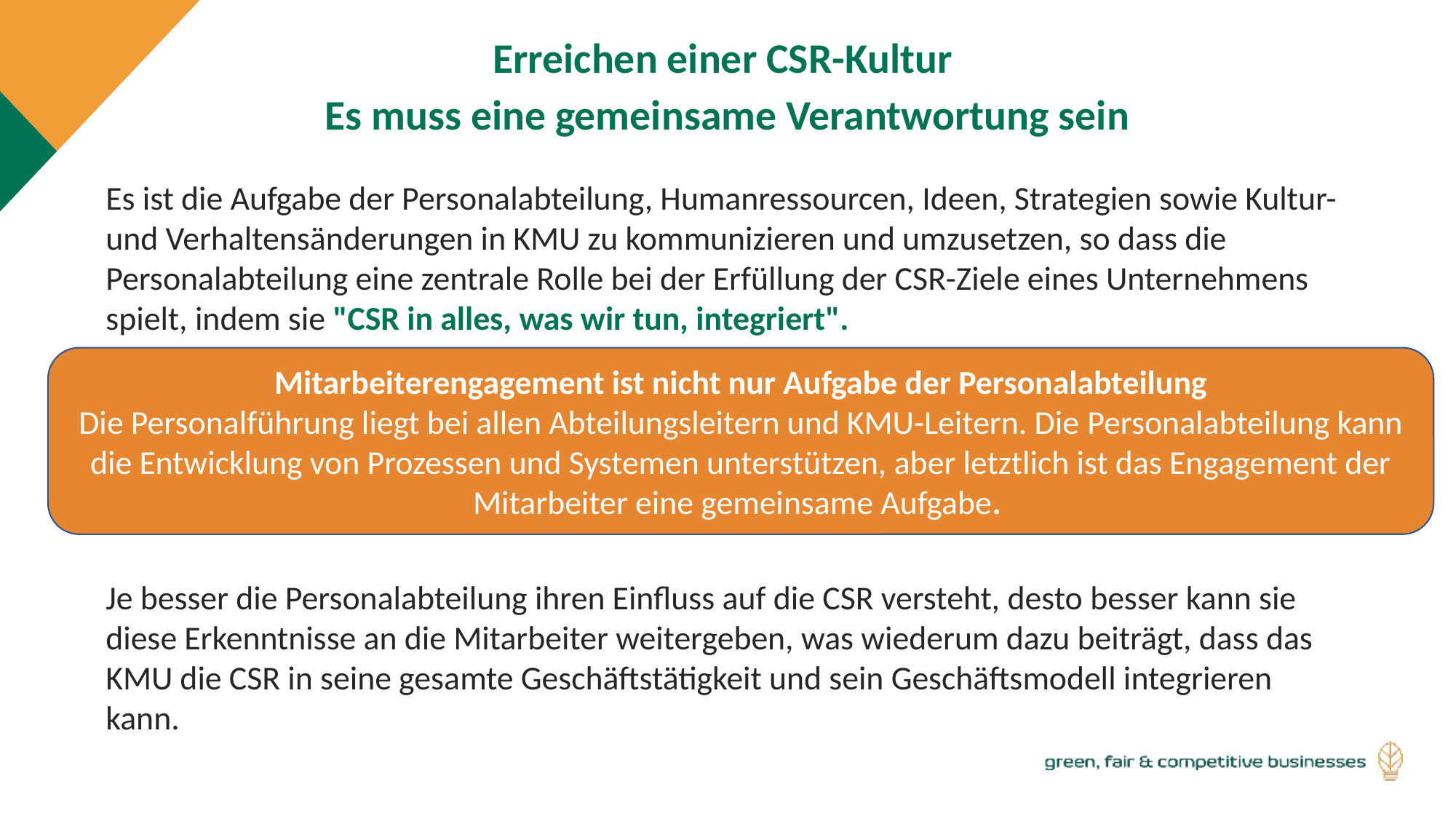

Erreichen einer CSR-Kultur
Es muss eine gemeinsame Verantwortung sein
Es ist die Aufgabe der Personalabteilung, Humanressourcen, Ideen, Strategien sowie Kultur- und Verhaltensänderungen in KMU zu kommunizieren und umzusetzen, so dass die Personalabteilung eine zentrale Rolle bei der Erfüllung der CSR-Ziele eines Unternehmens spielt, indem sie "CSR in alles, was wir tun, integriert".

Je besser die Personalabteilung ihren Einfluss auf die CSR versteht, desto besser kann sie diese Erkenntnisse an die Mitarbeiter weitergeben, was wiederum dazu beiträgt, dass das KMU die CSR in seine gesamte Geschäftstätigkeit und sein Geschäftsmodell integrieren kann.

Mitarbeiterengagement ist nicht nur Aufgabe der Personalabteilung
Die Personalführung liegt bei allen Abteilungsleitern und KMU-Leitern. Die Personalabteilung kann die Entwicklung von Prozessen und Systemen unterstützen, aber letztlich ist das Engagement der Mitarbeiter eine gemeinsame Aufgabe.